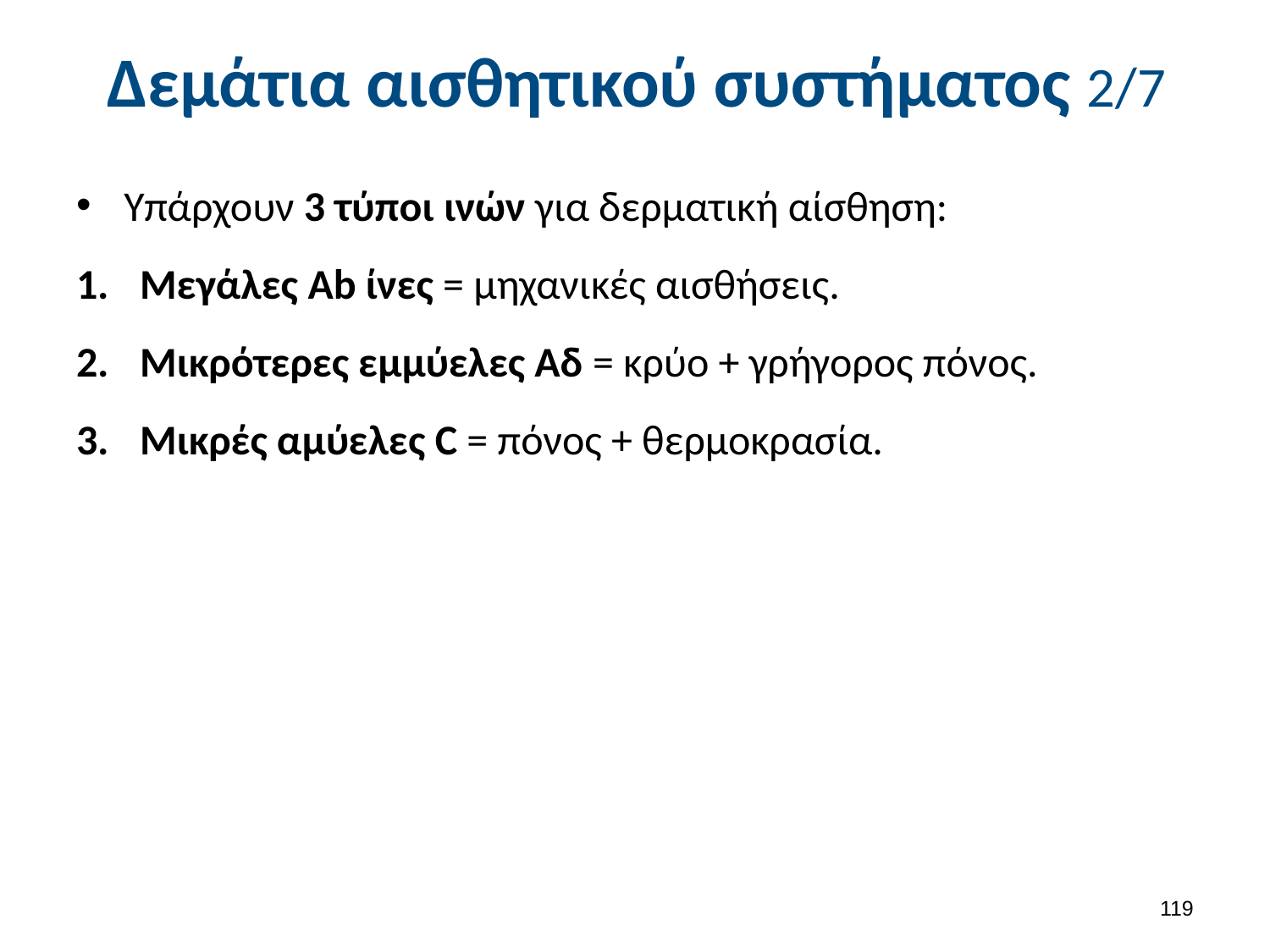

# Δεμάτια αισθητικού συστήματος 2/7
Υπάρχουν 3 τύποι ινών για δερματική αίσθηση:
Μεγάλες Ab ίνες = μηχανικές αισθήσεις.
Μικρότερες εμμύελες Αδ = κρύο + γρήγορος πόνος.
Μικρές αμύελες C = πόνος + θερμοκρασία.

119